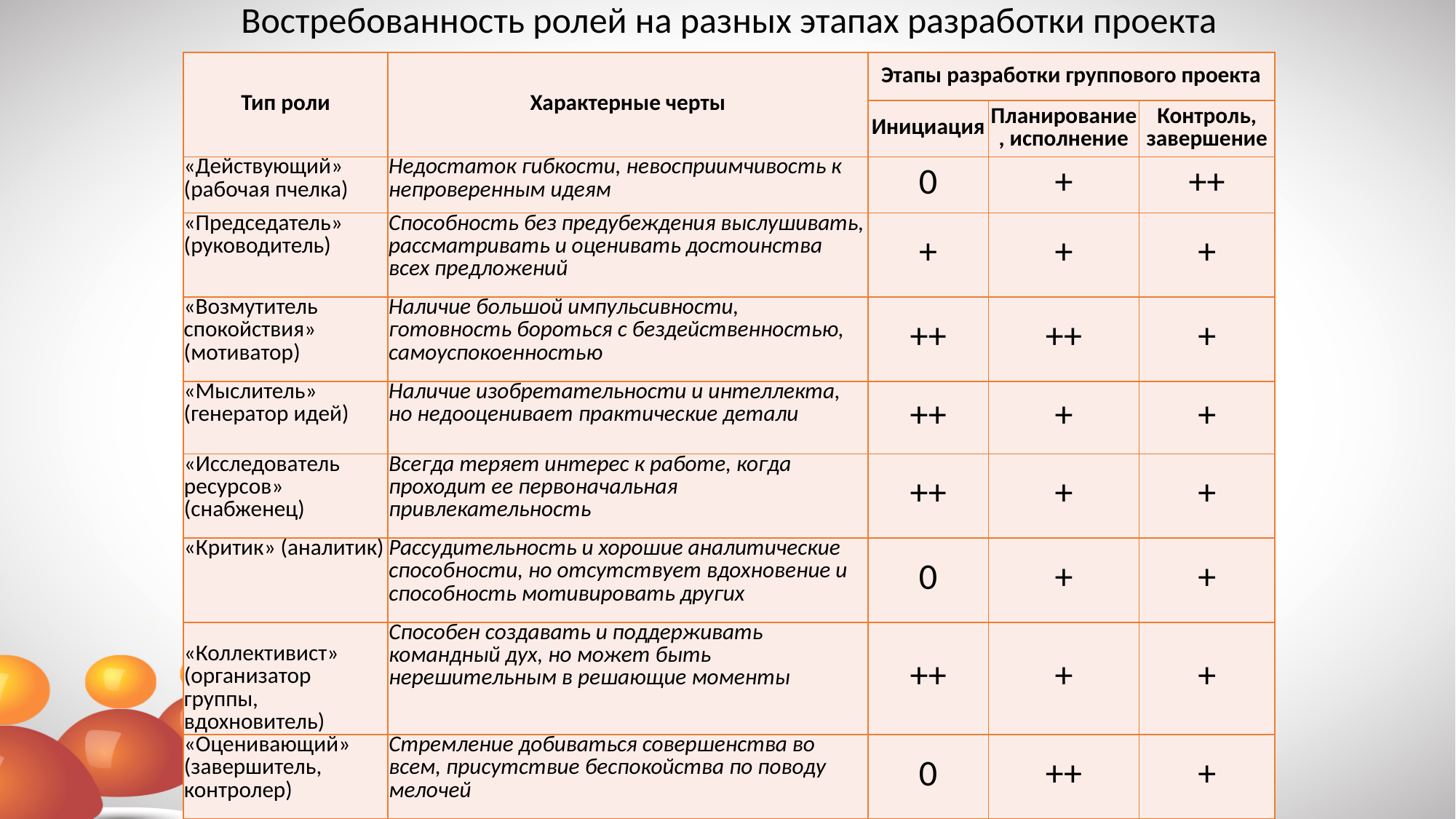

# Востребованность ролей на разных этапах разработки проекта
| Тип роли | Характерные черты | Этапы разработки группового проекта |  |  |
| --- | --- | --- | --- | --- |
|  |  | Инициация | Планирование, исполнение | Контроль, завершение |
| «Действующий» (рабочая пчелка) | Недостаток гибкости, невосприимчивость к непроверенным идеям | 0 | + | ++ |
| «Председатель» (руководитель) | Способность без предубеждения выслушивать, рассматривать и оценивать достоинства всех предложений | + | + | + |
| «Возмутитель спокойствия» (мотиватор) | Наличие большой импульсивности, готовность бороться с бездейственностью, самоуспокоенностью | ++ | ++ | + |
| «Мыслитель» (генератор идей) | Наличие изобретательности и интеллекта, но недооценивает практические детали | ++ | + | + |
| «Исследователь ресурсов» (снабженец) | Всегда теряет интерес к работе, когда проходит ее первоначальная привлекательность | ++ | + | + |
| «Критик» (аналитик) | Рассудительность и хорошие аналитические способности, но отсутствует вдохновение и способность мотивировать других | 0 | + | + |
| «Коллективист» (организатор группы, вдохновитель) | Способен создавать и поддерживать командный дух, но может быть нерешительным в решающие моменты | ++ | + | + |
| «Оценивающий» (завершитель, контролер) | Стремление добиваться совершенства во всем, присутствие беспокойства по поводу мелочей | 0 | ++ | + |